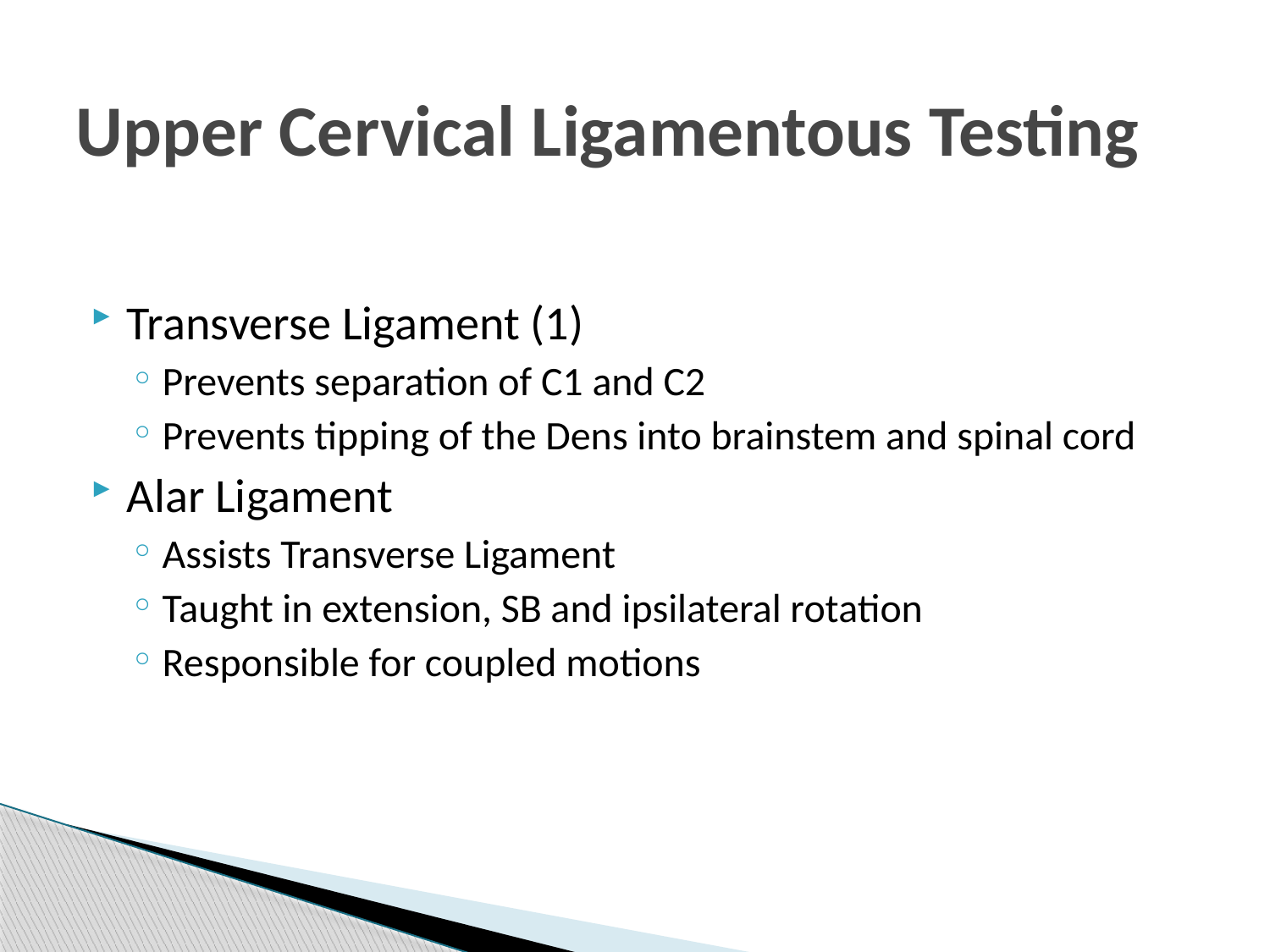

# Upper Cervical Ligamentous Testing
Transverse Ligament (1)
Prevents separation of C1 and C2
Prevents tipping of the Dens into brainstem and spinal cord
Alar Ligament
Assists Transverse Ligament
Taught in extension, SB and ipsilateral rotation
Responsible for coupled motions